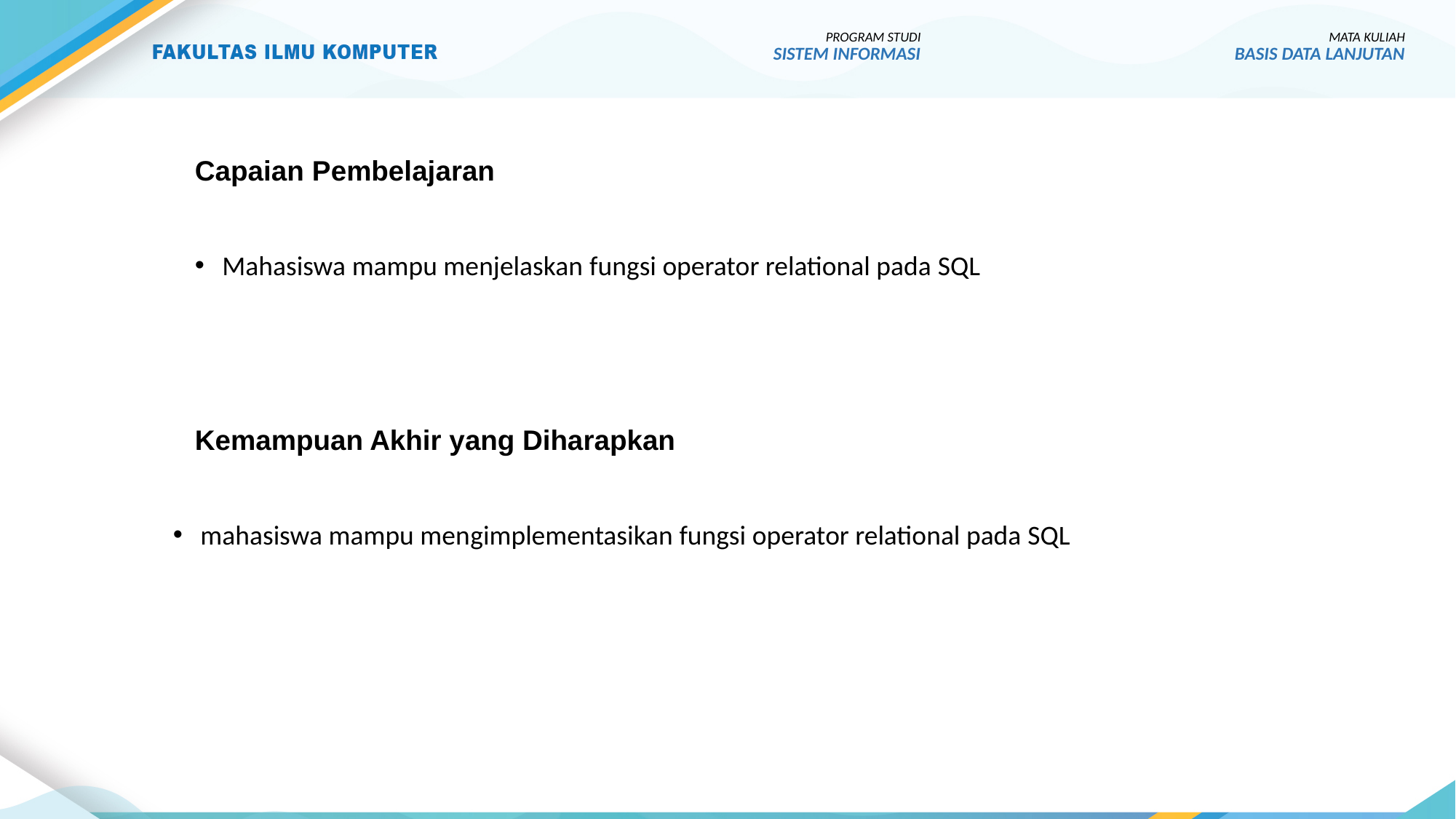

# Capaian Pembelajaran
Mahasiswa mampu menjelaskan fungsi operator relational pada SQL
Kemampuan Akhir yang Diharapkan
mahasiswa mampu mengimplementasikan fungsi operator relational pada SQL